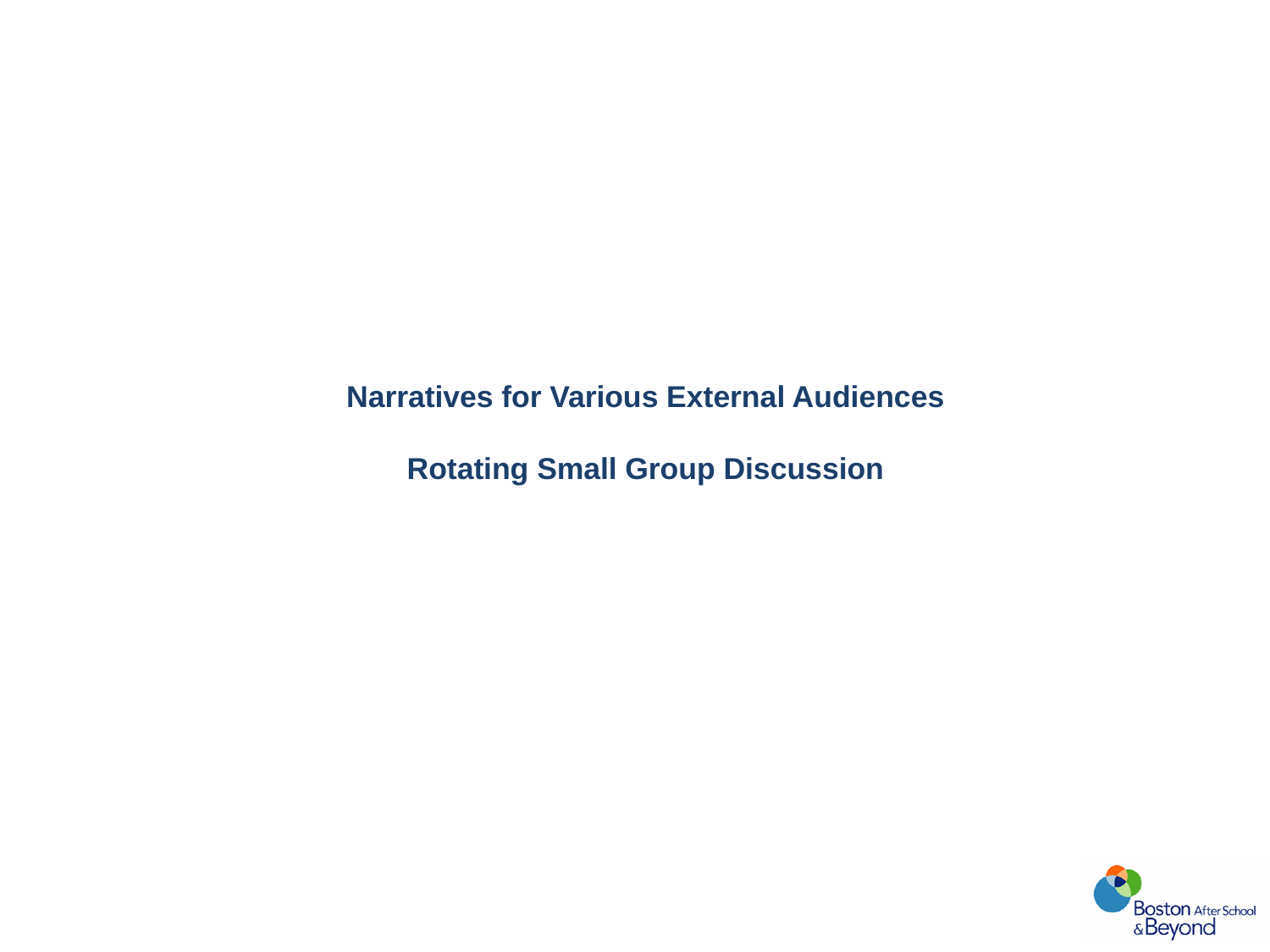

# Narratives for Various External Audiences Rotating Small Group Discussion